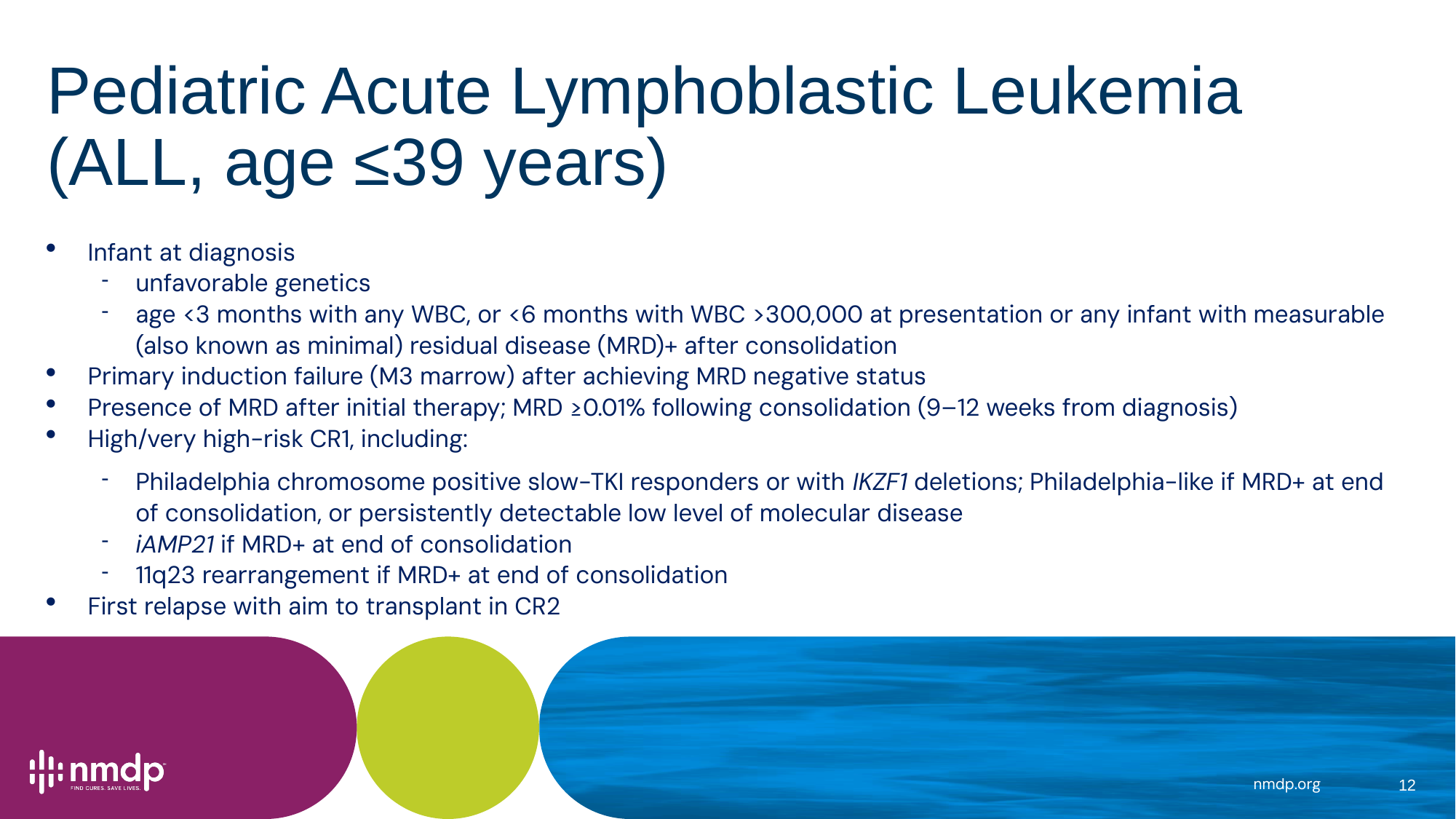

# Pediatric Acute Lymphoblastic Leukemia (ALL, age ≤39 years)
Infant at diagnosis
unfavorable genetics
age <3 months with any WBC, or <6 months with WBC >300,000 at presentation or any infant with measurable (also known as minimal) residual disease (MRD)+ after consolidation
Primary induction failure (M3 marrow) after achieving MRD negative status
Presence of MRD after initial therapy; MRD ≥0.01% following consolidation (9–12 weeks from diagnosis)
High/very high-risk CR1, including:
Philadelphia chromosome positive slow-TKI responders or with IKZF1 deletions; Philadelphia-like if MRD+ at end of consolidation, or persistently detectable low level of molecular disease
iAMP21 if MRD+ at end of consolidation
11q23 rearrangement if MRD+ at end of consolidation
First relapse with aim to transplant in CR2

12
nmdp.org